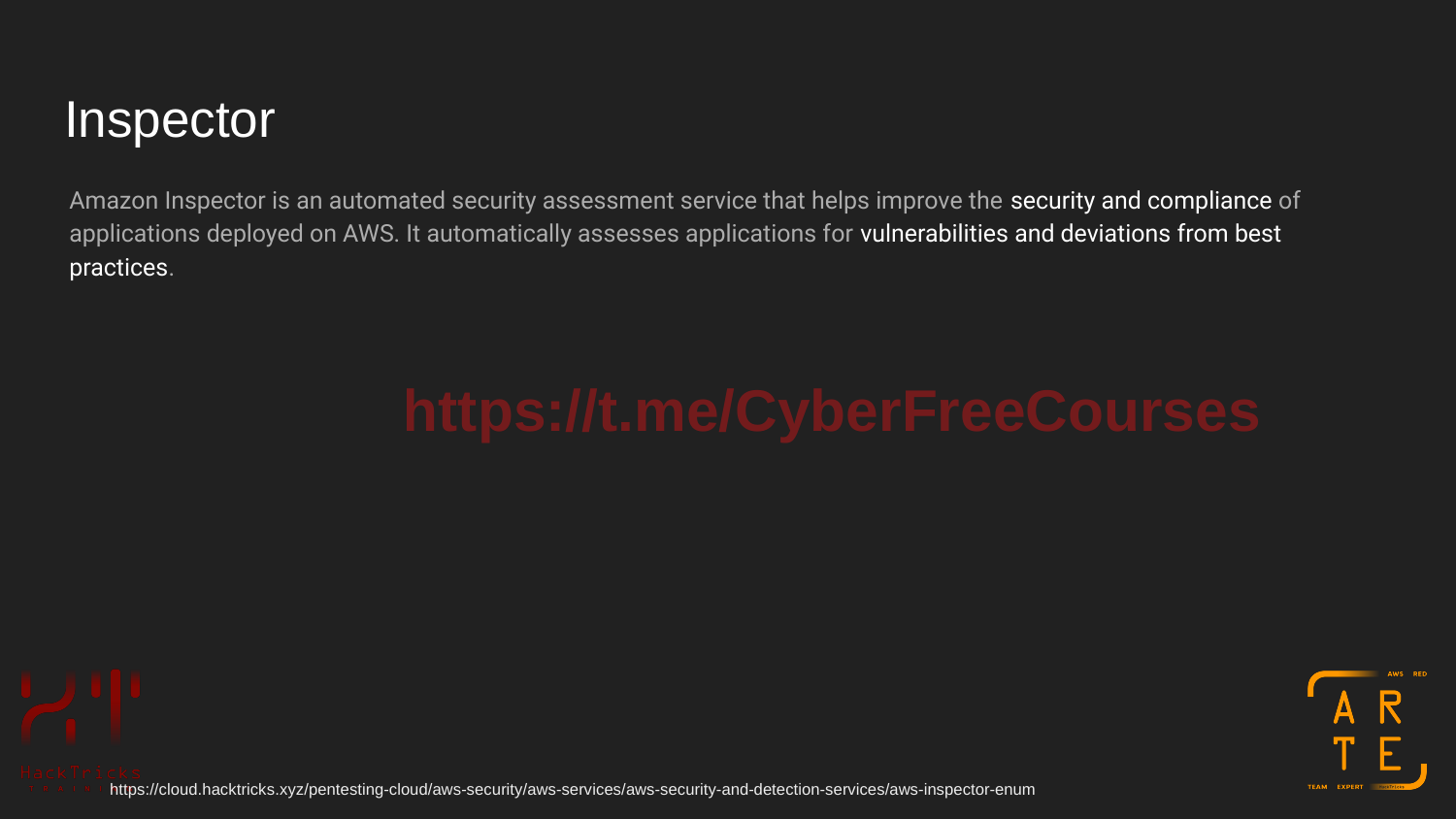

# Inspector
Amazon Inspector is an automated security assessment service that helps improve the security and compliance of applications deployed on AWS. It automatically assesses applications for vulnerabilities and deviations from best practices.

https://t.me/CyberFreeCourses
https://cloud.hacktricks.xyz/pentesting-cloud/aws-security/aws-services/aws-security-and-detection-services/aws-inspector-enum